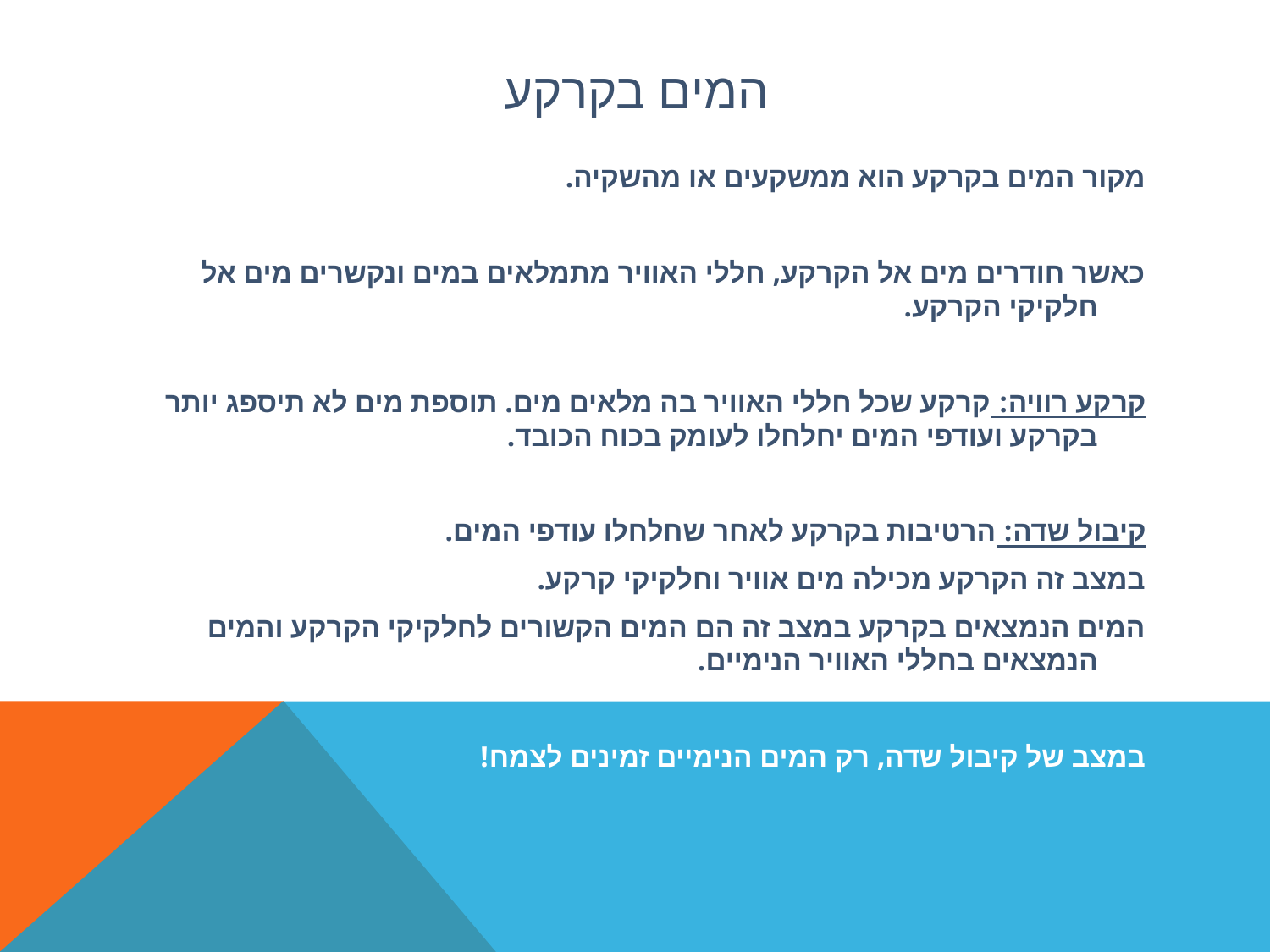

# המים בקרקע
מקור המים בקרקע הוא ממשקעים או מהשקיה.

כאשר חודרים מים אל הקרקע, חללי האוויר מתמלאים במים ונקשרים מים אל חלקיקי הקרקע.

קרקע רוויה: קרקע שכל חללי האוויר בה מלאים מים. תוספת מים לא תיספג יותר בקרקע ועודפי המים יחלחלו לעומק בכוח הכובד.

קיבול שדה: הרטיבות בקרקע לאחר שחלחלו עודפי המים.
במצב זה הקרקע מכילה מים אוויר וחלקיקי קרקע.
המים הנמצאים בקרקע במצב זה הם המים הקשורים לחלקיקי הקרקע והמים הנמצאים בחללי האוויר הנימיים.

במצב של קיבול שדה, רק המים הנימיים זמינים לצמח!